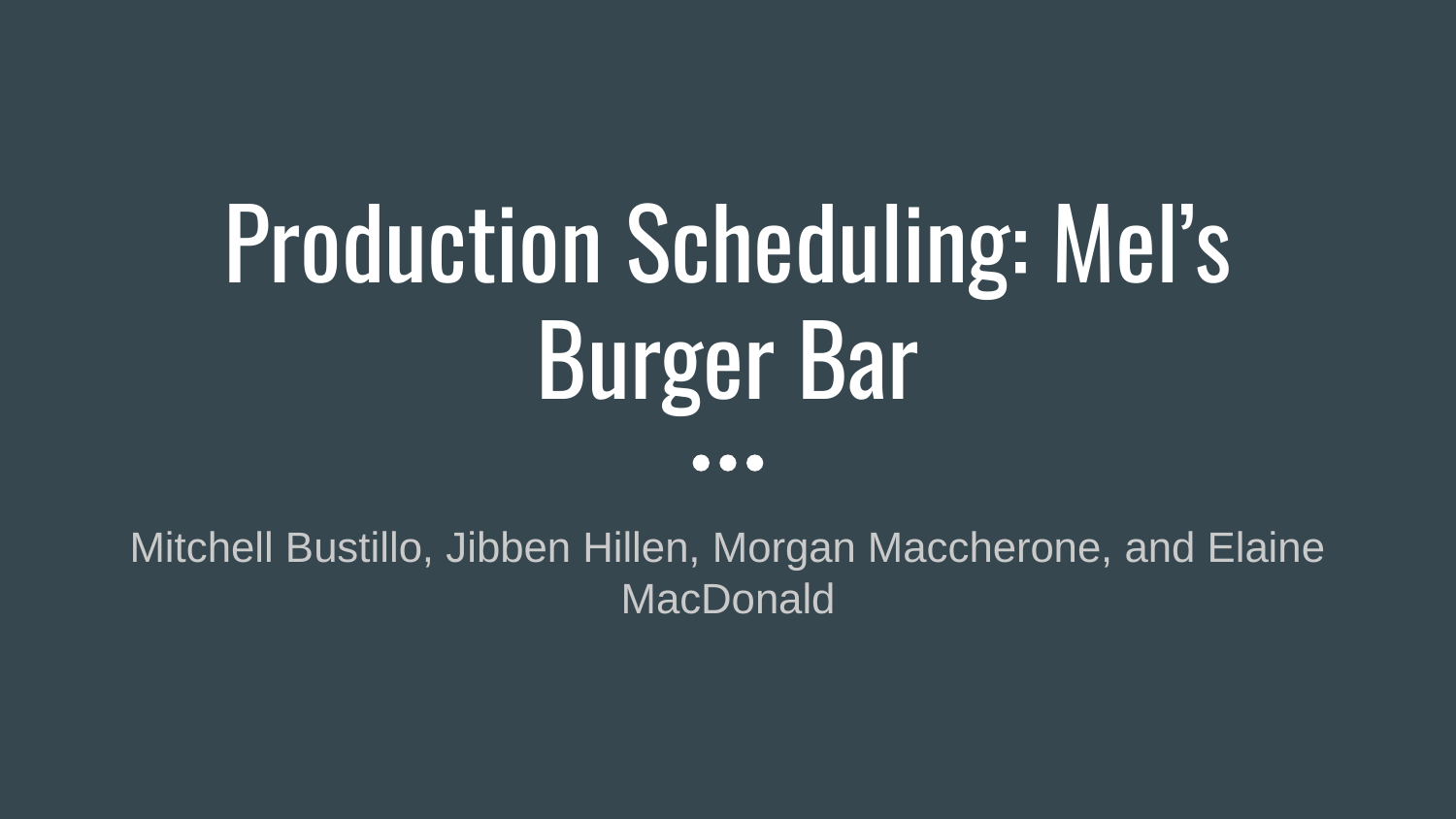

# Production Scheduling: Mel’s Burger Bar
Mitchell Bustillo, Jibben Hillen, Morgan Maccherone, and Elaine MacDonald